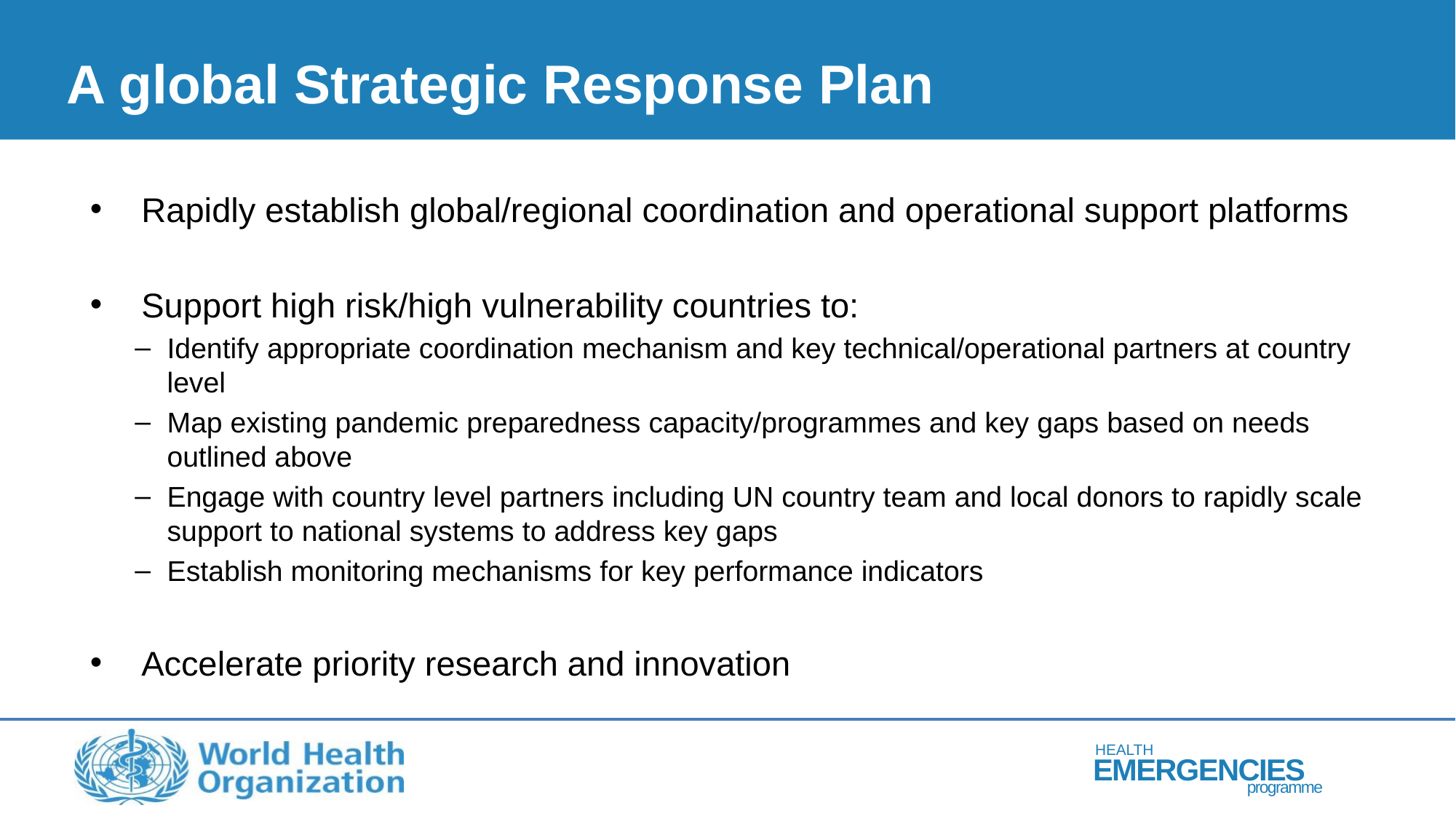

# A global Strategic Response Plan
Rapidly establish global/regional coordination and operational support platforms

Support high risk/high vulnerability countries to:
Identify appropriate coordination mechanism and key technical/operational partners at country level
Map existing pandemic preparedness capacity/programmes and key gaps based on needs outlined above
Engage with country level partners including UN country team and local donors to rapidly scale support to national systems to address key gaps
Establish monitoring mechanisms for key performance indicators

Accelerate priority research and innovation